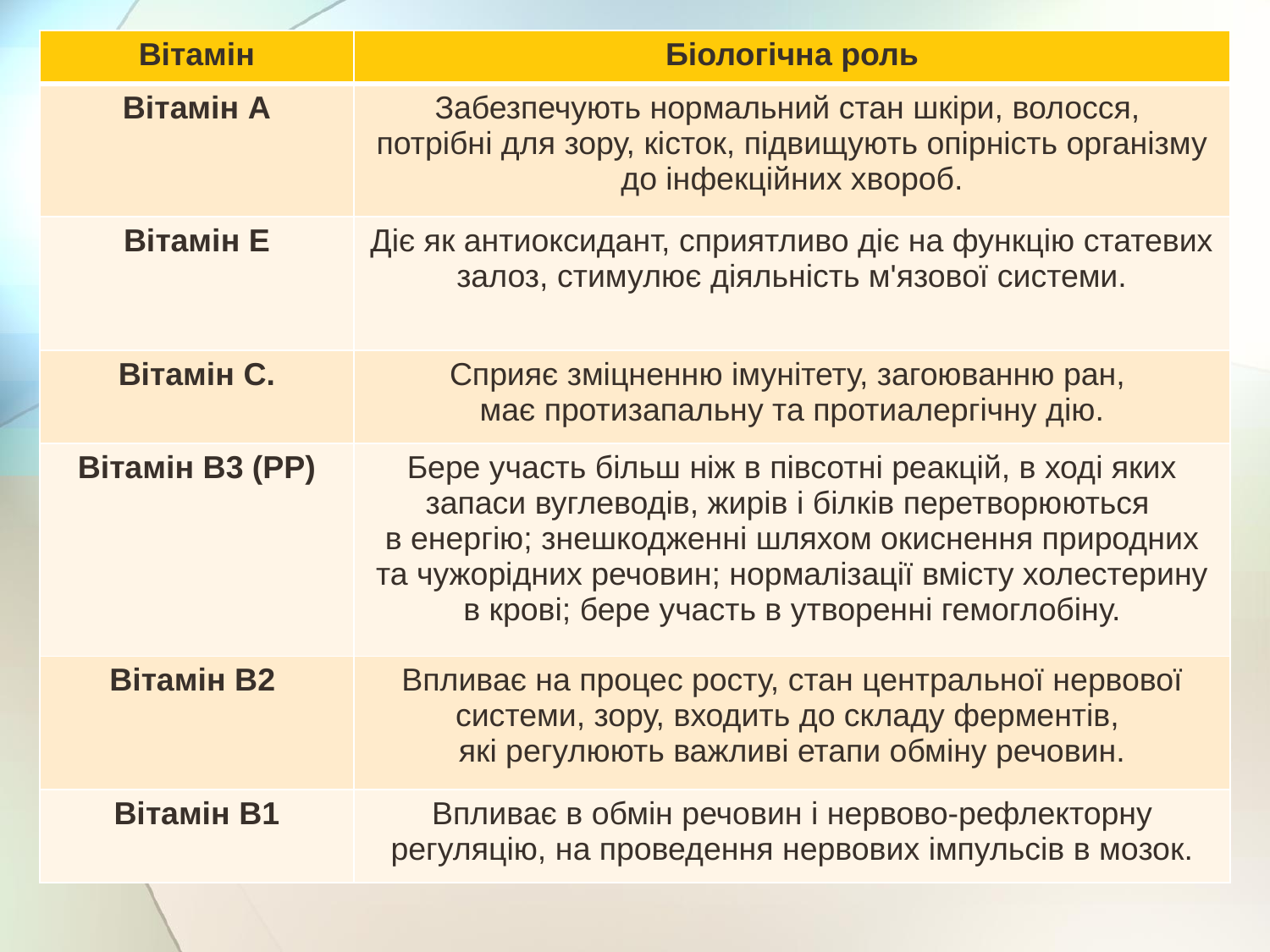

| Вітамін | Біологічна роль |
| --- | --- |
| Вітамін А | Забезпечують нормальний стан шкіри, волосся, потрібні для зору, кісток, підвищують опірність організму до інфекційних хвороб. |
| Вітамін Е | Діє як антиоксидант, сприятливо діє на функцію статевих залоз, стимулює діяльність м'язової системи. |
| Вітамін С. | Сприяє зміцненню імунітету, загоюванню ран, має протизапальну та протиалергічну дію. |
| Вітамін В3 (РР) | Бере участь більш ніж в півсотні реакцій, в ході яких запаси вуглеводів, жирів і білків перетворюються в енергію; знешкодженні шляхом окиснення природних та чужорідних речовин; нормалізації вмісту холестерину в крові; бере участь в утворенні гемоглобіну. |
| Вітамін В2 | Впливає на процес росту, стан центральної нервової системи, зору, входить до складу ферментів, які регулюють важливі етапи обміну речовин. |
| Вітамін В1 | Впливає в обмін речовин і нервово-рефлекторну регуляцію, на проведення нервових імпульсів в мозок. |